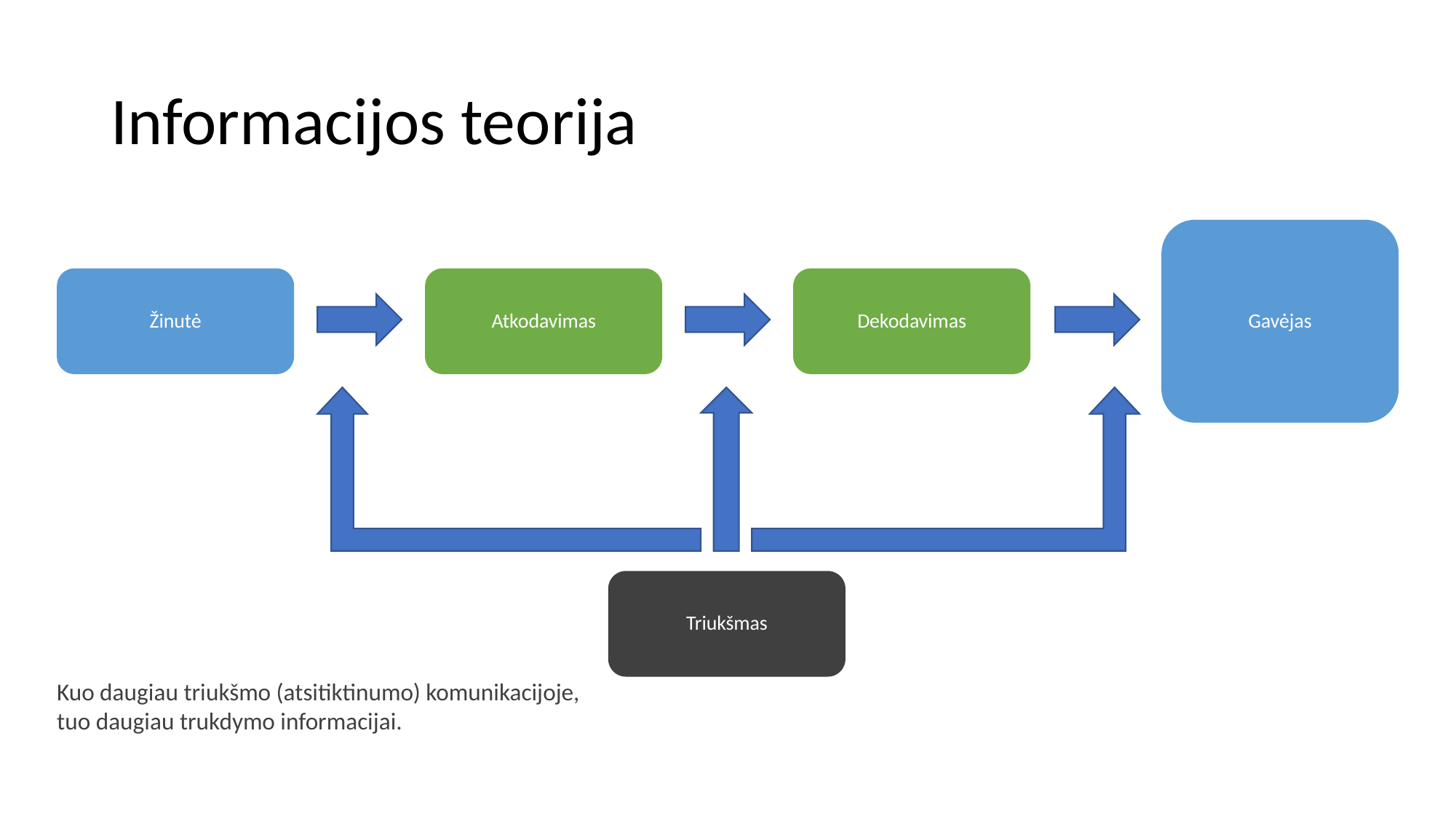

# Informacijos teorija
Gavėjas
Žinutė
Atkodavimas
Dekodavimas

Triukšmas
Kuo daugiau triukšmo (atsitiktinumo) komunikacijoje, tuo daugiau trukdymo informacijai.